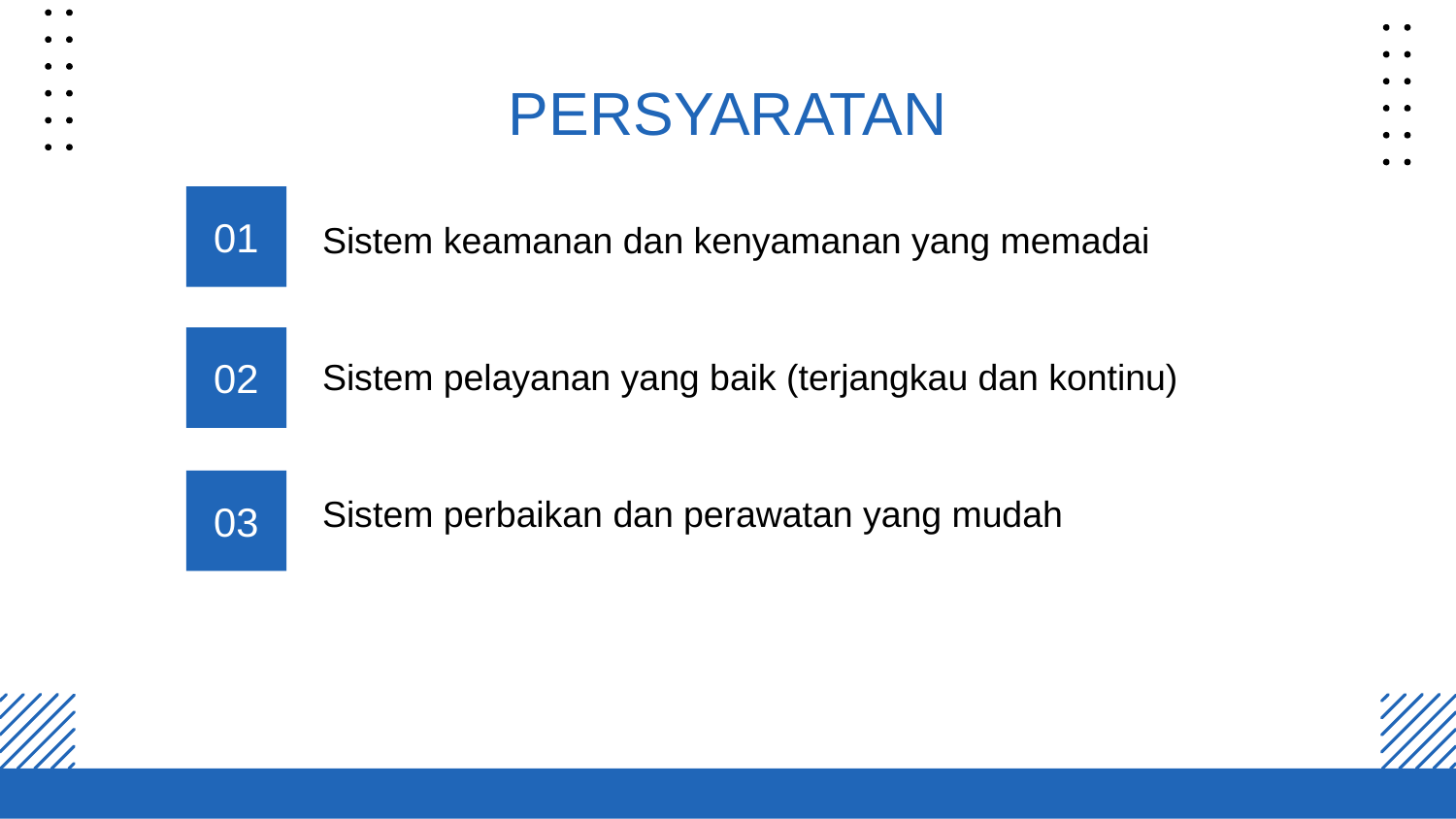

# PERSYARATAN
01
Sistem keamanan dan kenyamanan yang memadai
02
Sistem pelayanan yang baik (terjangkau dan kontinu)
03
Sistem perbaikan dan perawatan yang mudah